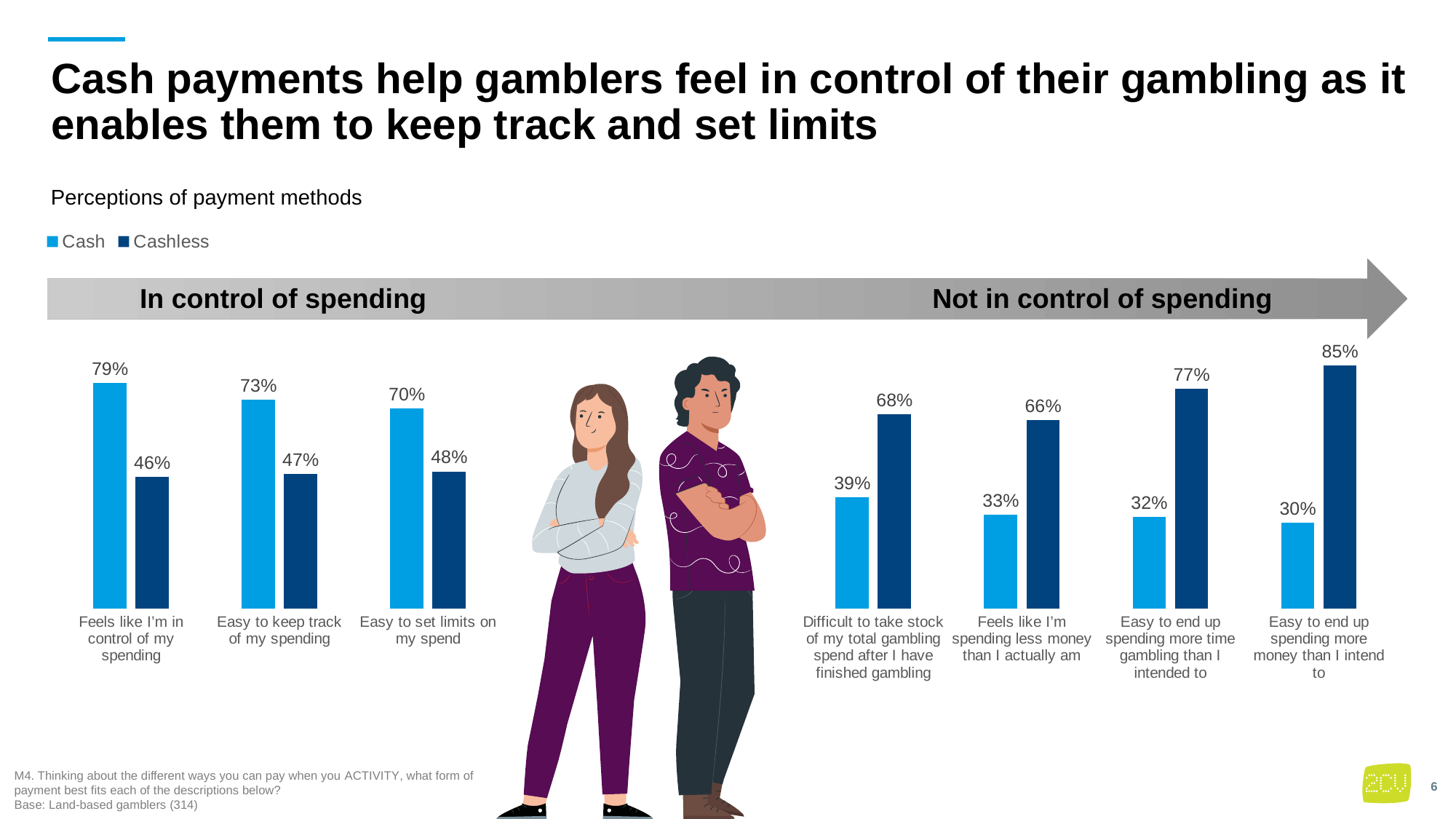

# Cash payments help gamblers feel in control of their gambling as it enables them to keep track and set limits
Perceptions of payment methods

### Chart

| Category | Cash | Cashless |
|---|---|---|
| Feels like I’m in control of my spending | 0.79 | 0.46 |
| Easy to keep track of my spending | 0.73 | 0.47 |
| Easy to set limits on my spend | 0.7 | 0.48 |
|   | None | None |
|      | None | None |
| Difficult to take stock of my total gambling spend after I have finished gambling | 0.39 | 0.68 |
| Feels like I’m spending less money than I actually am | 0.33 | 0.66 |
| Easy to end up spending more time gambling than I intended to | 0.32 | 0.77 |
| Easy to end up spending more money than I intend to | 0.3 | 0.85 |
In control of spending
Not in control of spending

M4. Thinking about the different ways you can pay when you ACTIVITY, what form of payment best fits each of the descriptions below?
Base: Land-based gamblers (314)